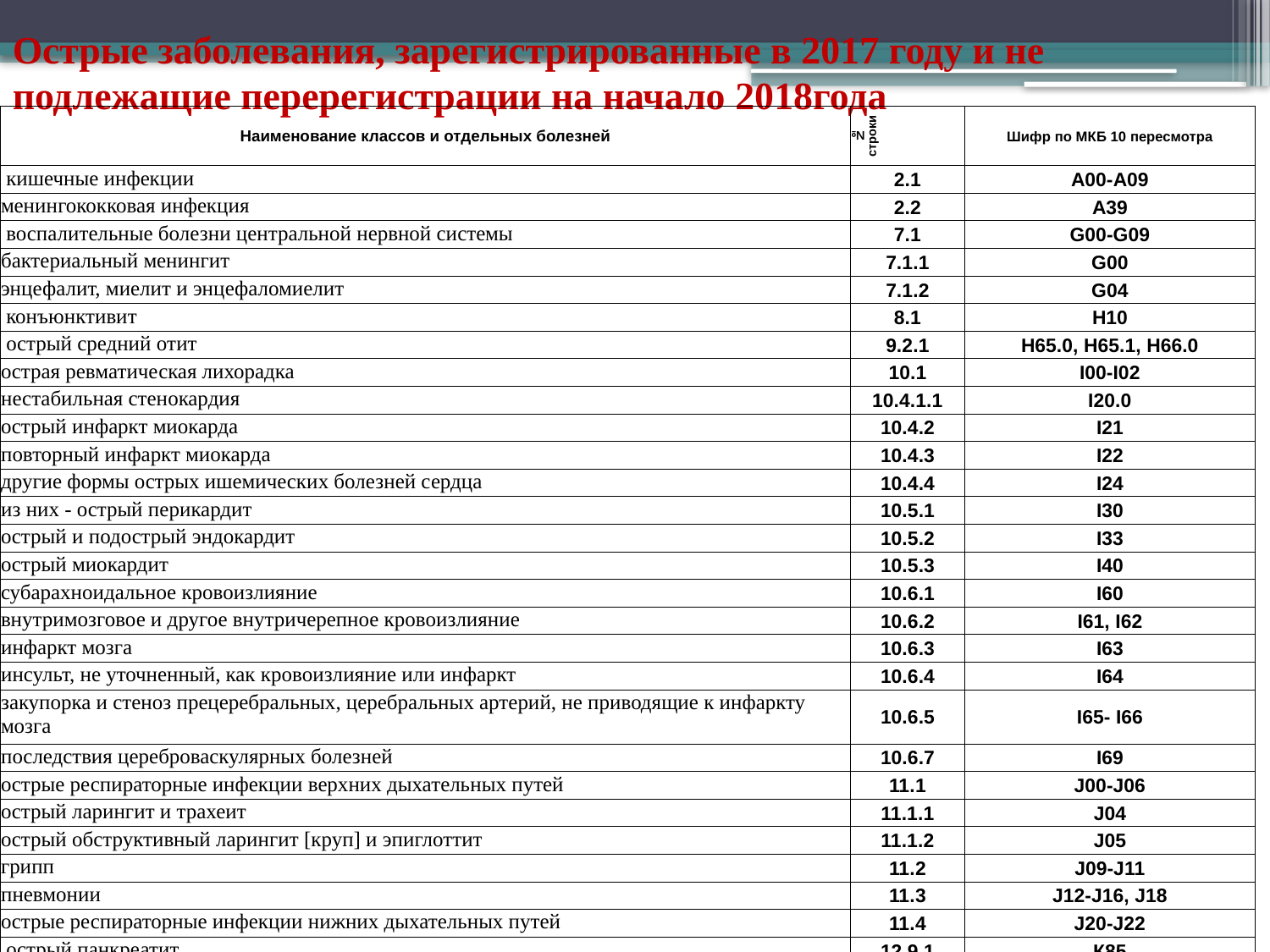

# Острые заболевания, зарегистрированные в 2017 году и не подлежащие перерегистрации на начало 2018года
| Наименование классов и отдельных болезней | № строки | Шифр по МКБ 10 пересмотра |
| --- | --- | --- |
| кишечные инфекции | 2.1 | А00-А09 |
| менингококковая инфекция | 2.2 | А39 |
| воспалительные болезни центральной нервной системы | 7.1 | G00-G09 |
| бактериальный менингит | 7.1.1 | G00 |
| энцефалит, миелит и энцефаломиелит | 7.1.2 | G04 |
| конъюнктивит | 8.1 | Н10 |
| острый средний отит | 9.2.1 | H65.0, H65.1, H66.0 |
| острая ревматическая лихорадка | 10.1 | I00-I02 |
| нестабильная стенокардия | 10.4.1.1 | I20.0 |
| острый инфаркт миокарда | 10.4.2 | I21 |
| повторный инфаркт миокарда | 10.4.3 | I22 |
| другие формы острых ишемических болезней сердца | 10.4.4 | I24 |
| из них - острый перикардит | 10.5.1 | I30 |
| острый и подострый эндокардит | 10.5.2 | I33 |
| острый миокардит | 10.5.3 | I40 |
| субарахноидальное кровоизлияние | 10.6.1 | I60 |
| внутримозговое и другое внутричерепное кровоизлияние | 10.6.2 | I61, I62 |
| инфаркт мозга | 10.6.3 | I63 |
| инсульт, не уточненный, как кровоизлияние или инфаркт | 10.6.4 | I64 |
| закупорка и стеноз прецеребральных, церебральных артерий, не приводящие к инфаркту мозга | 10.6.5 | I65- I66 |
| последствия цереброваскулярных болезней | 10.6.7 | I69 |
| острые респираторные инфекции верхних дыхательных путей | 11.1 | J00-J06 |
| острый ларингит и трахеит | 11.1.1 | J04 |
| острый обструктивный ларингит [круп] и эпиглоттит | 11.1.2 | J05 |
| грипп | 11.2 | J09-J11 |
| пневмонии | 11.3 | J12-J16, J18 |
| острые респираторные инфекции нижних дыхательных путей | 11.4 | J20-J22 |
| острый панкреатит | 12.9.1 | К85 |
| отдельные состояния, возникающие в перинатальном периоде | 17.0 | Р00-Р04 |